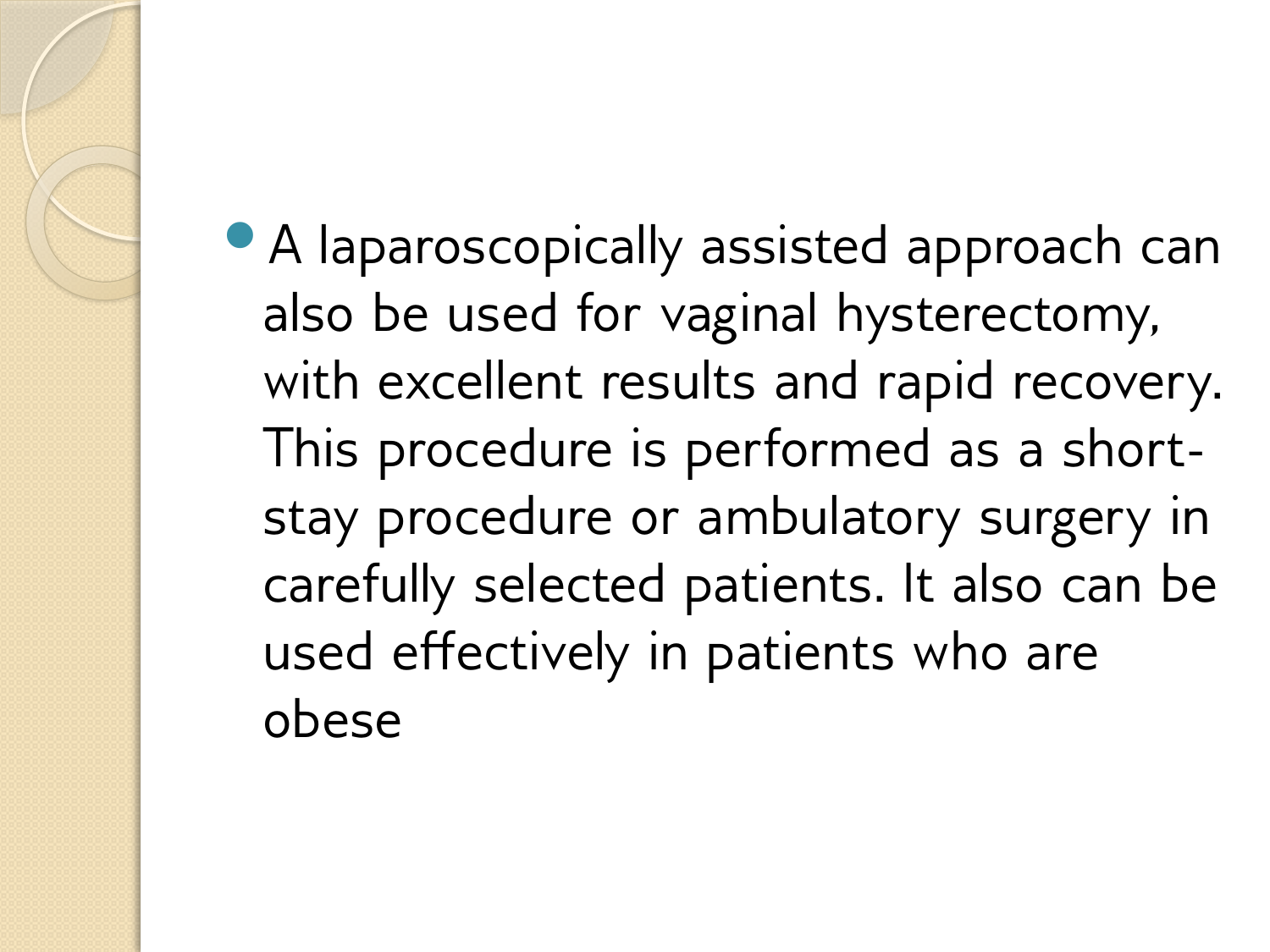

#
A laparoscopically assisted approach can also be used for vaginal hysterectomy, with excellent results and rapid recovery. This procedure is performed as a short-stay procedure or ambulatory surgery in carefully selected patients. It also can be used effectively in patients who are obese